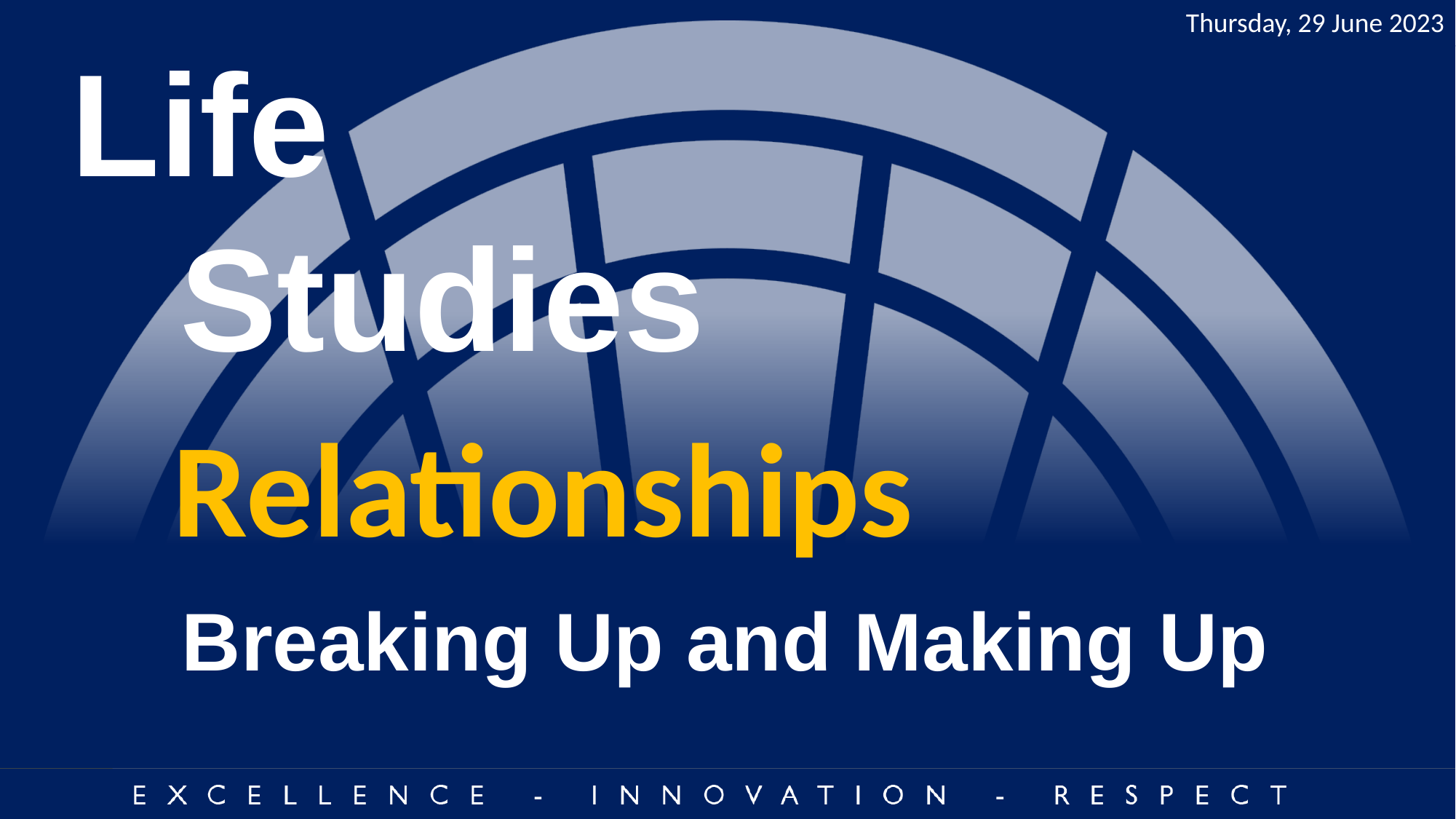

Thursday, 29 June 2023
Life
	Studies
Relationships
Breaking Up and Making Up